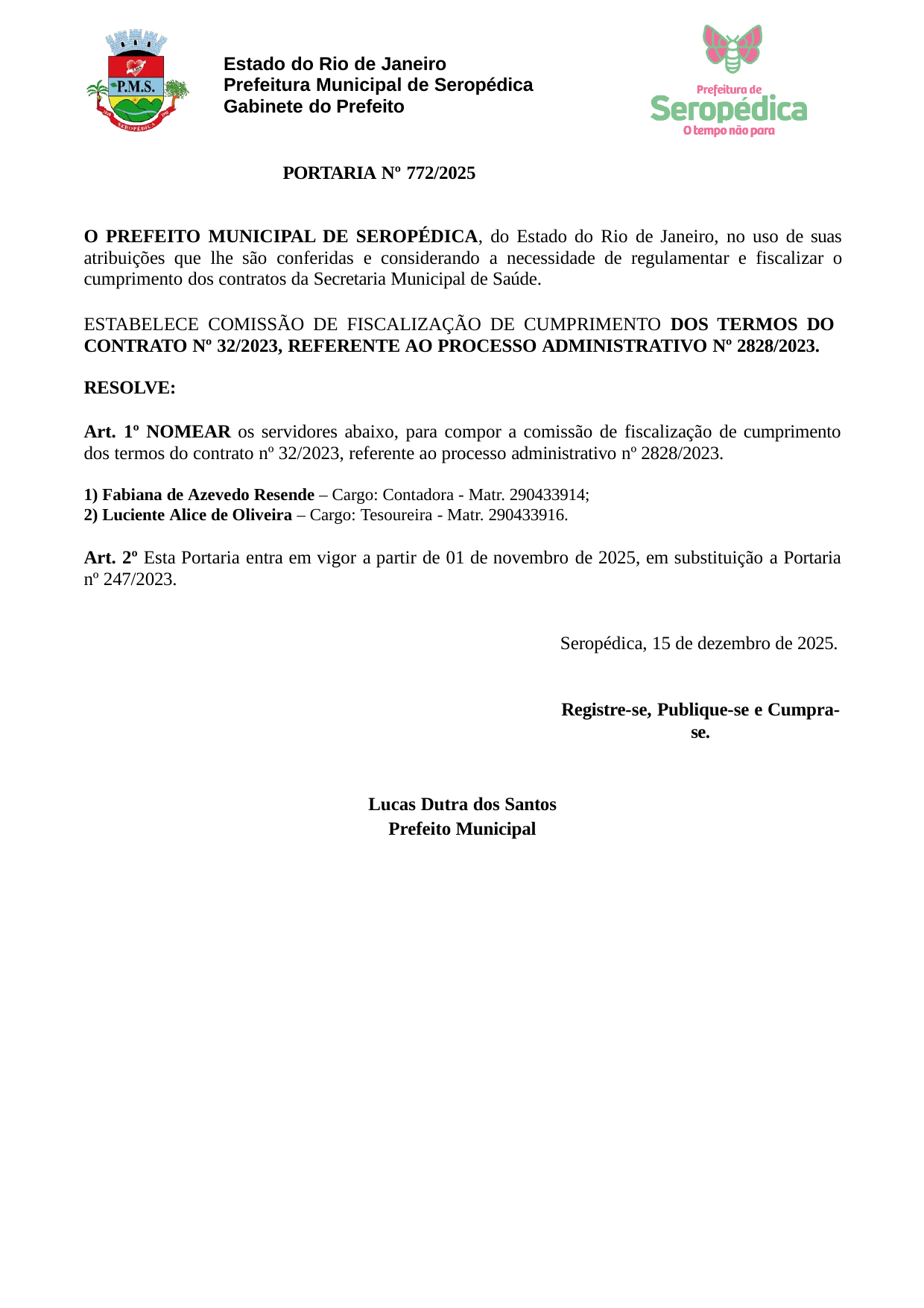

Estado do Rio de Janeiro Prefeitura Municipal de Seropédica Gabinete do Prefeito

PORTARIA Nº 772/2025

O PREFEITO MUNICIPAL DE SEROPÉDICA, do Estado do Rio de Janeiro, no uso de suas atribuições que lhe são conferidas e considerando a necessidade de regulamentar e fiscalizar o cumprimento dos contratos da Secretaria Municipal de Saúde.

ESTABELECE COMISSÃO DE FISCALIZAÇÃO DE CUMPRIMENTO DOS TERMOS DO CONTRATO Nº 32/2023, REFERENTE AO PROCESSO ADMINISTRATIVO Nº 2828/2023.
RESOLVE:

Art. 1º NOMEAR os servidores abaixo, para compor a comissão de fiscalização de cumprimento dos termos do contrato nº 32/2023, referente ao processo administrativo nº 2828/2023.
Fabiana de Azevedo Resende – Cargo: Contadora - Matr. 290433914;
Luciente Alice de Oliveira – Cargo: Tesoureira - Matr. 290433916.

Art. 2º Esta Portaria entra em vigor a partir de 01 de novembro de 2025, em substituição a Portaria nº 247/2023.

Seropédica, 15 de dezembro de 2025.

Registre-se, Publique-se e Cumpra-se.

Lucas Dutra dos Santos Prefeito Municipal